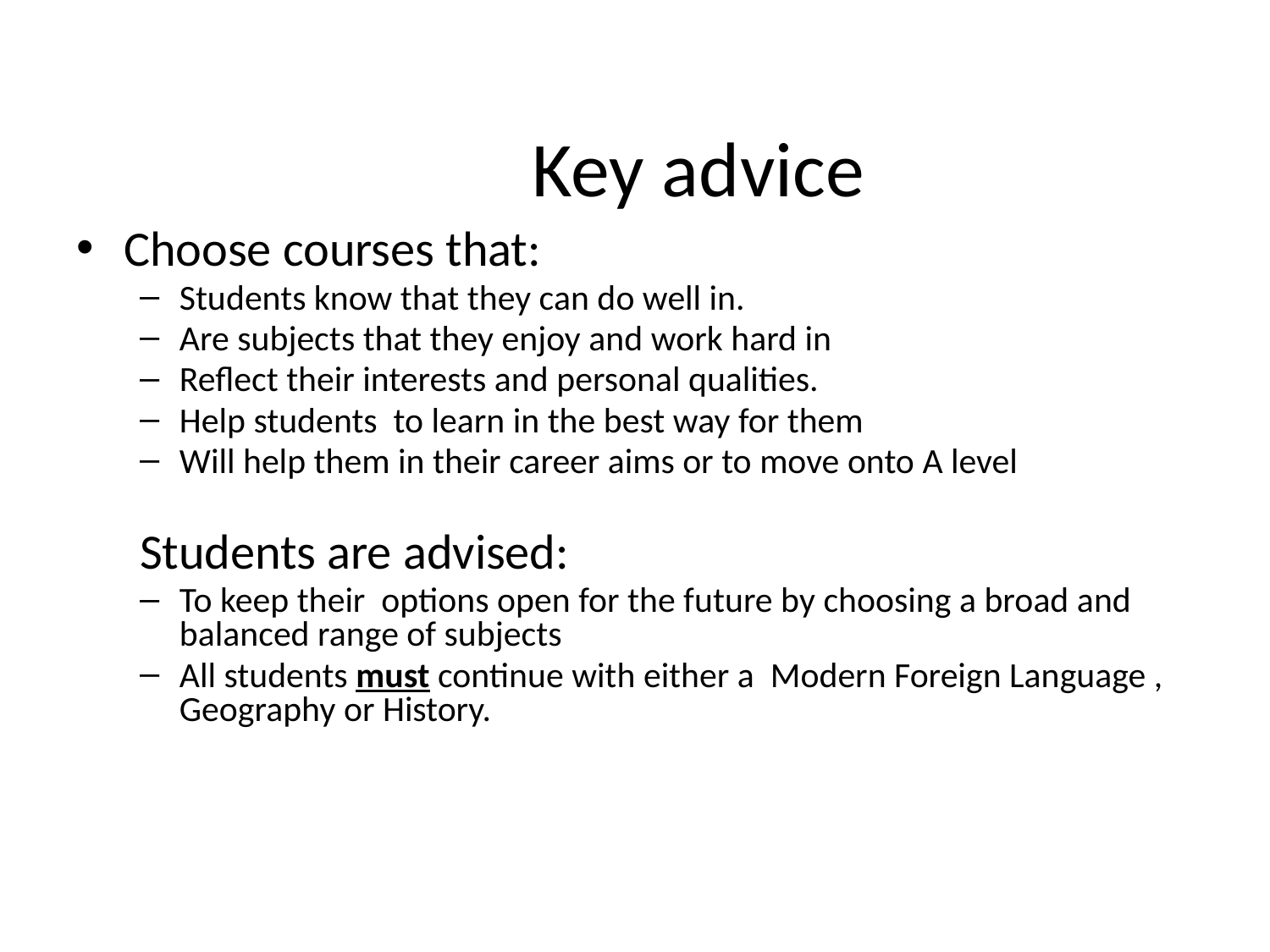

# Key advice
Choose courses that:
Students know that they can do well in.
Are subjects that they enjoy and work hard in
Reflect their interests and personal qualities.
Help students  to learn in the best way for them
Will help them in their career aims or to move onto A level

Students are advised:
To keep their  options open for the future by choosing a broad and balanced range of subjects
All students must continue with either a  Modern Foreign Language , Geography or History.